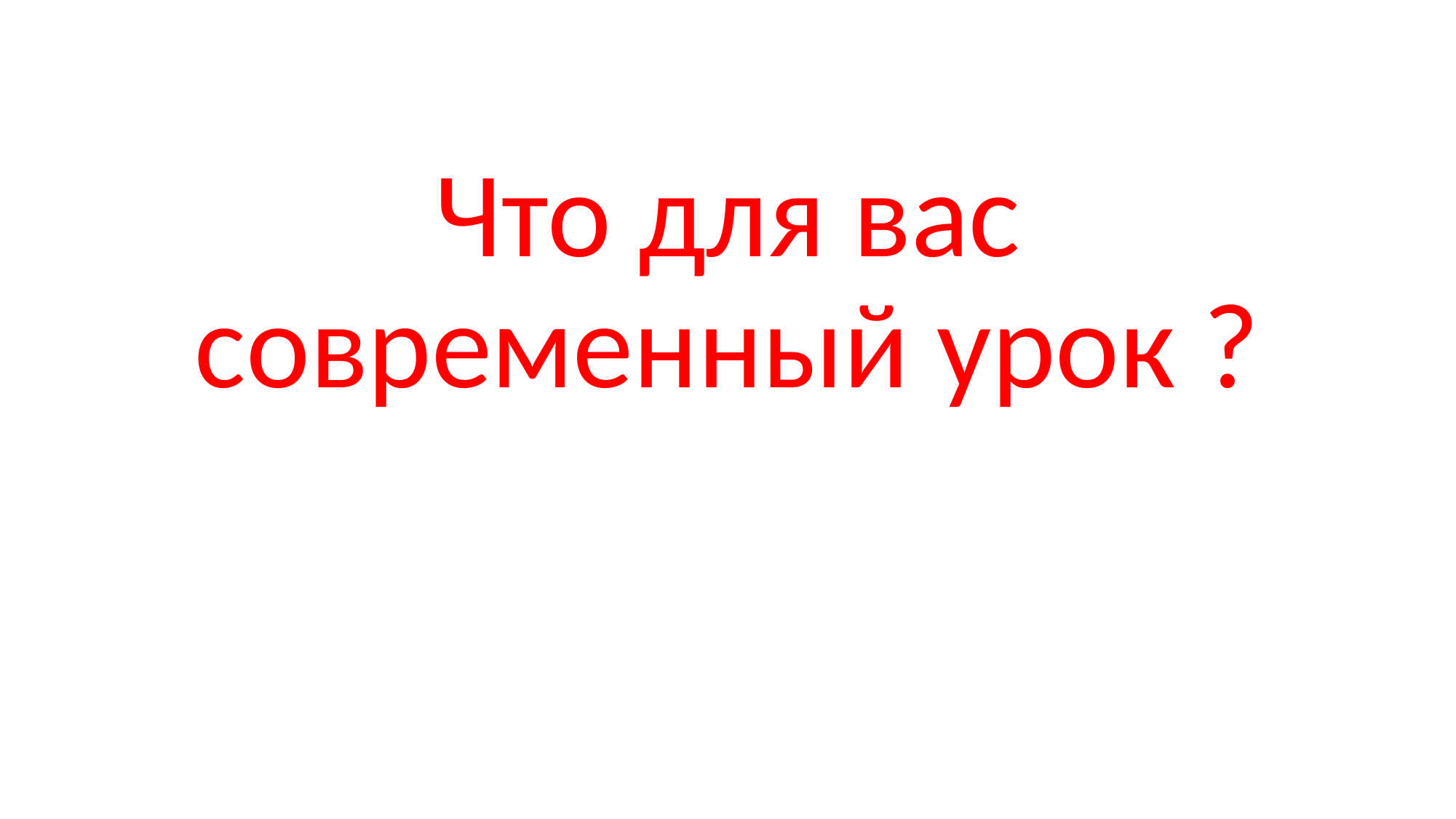

# Что для вас современный урок ?